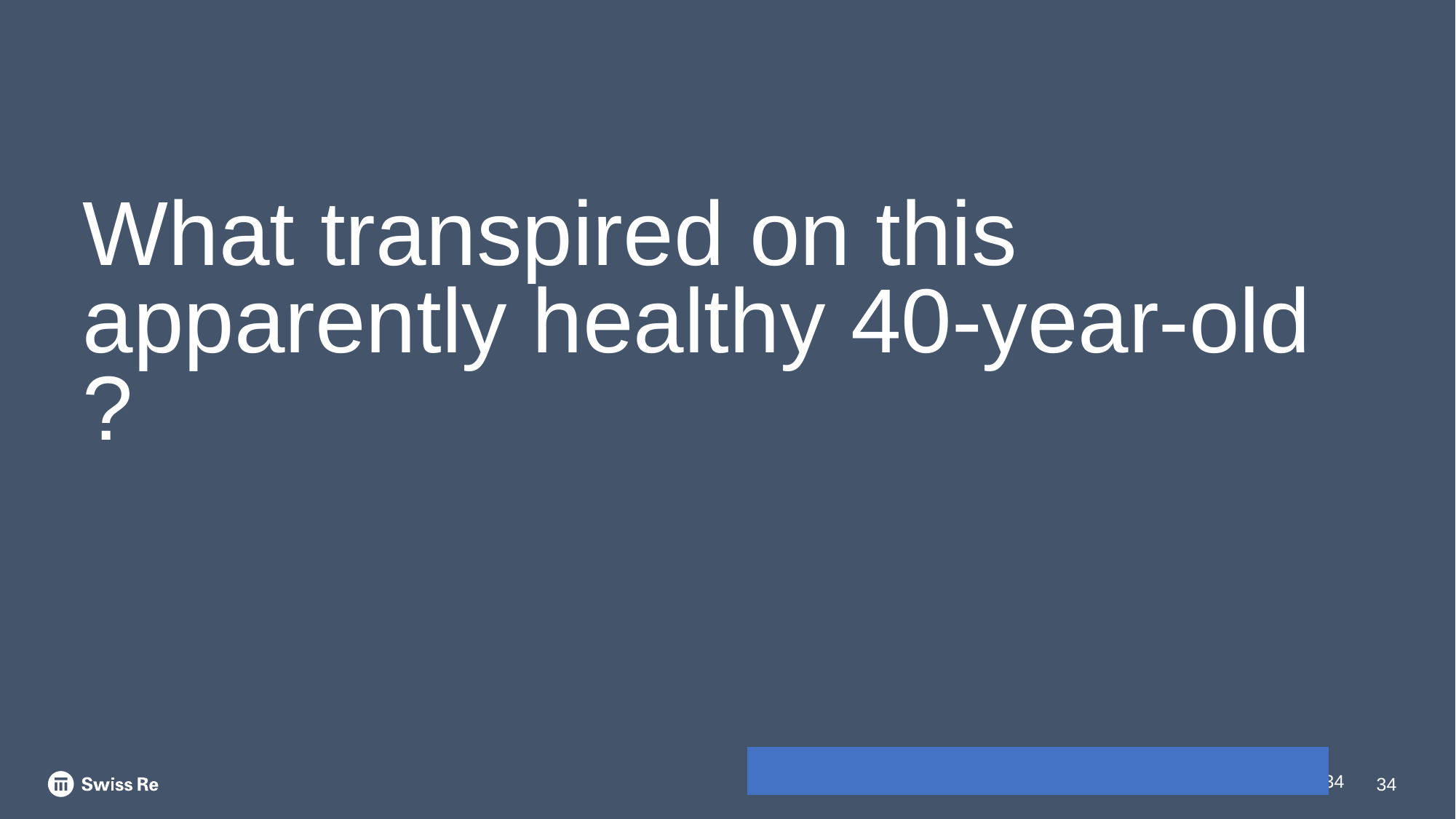

What transpired on this apparently healthy 40-year-old ?

34
34